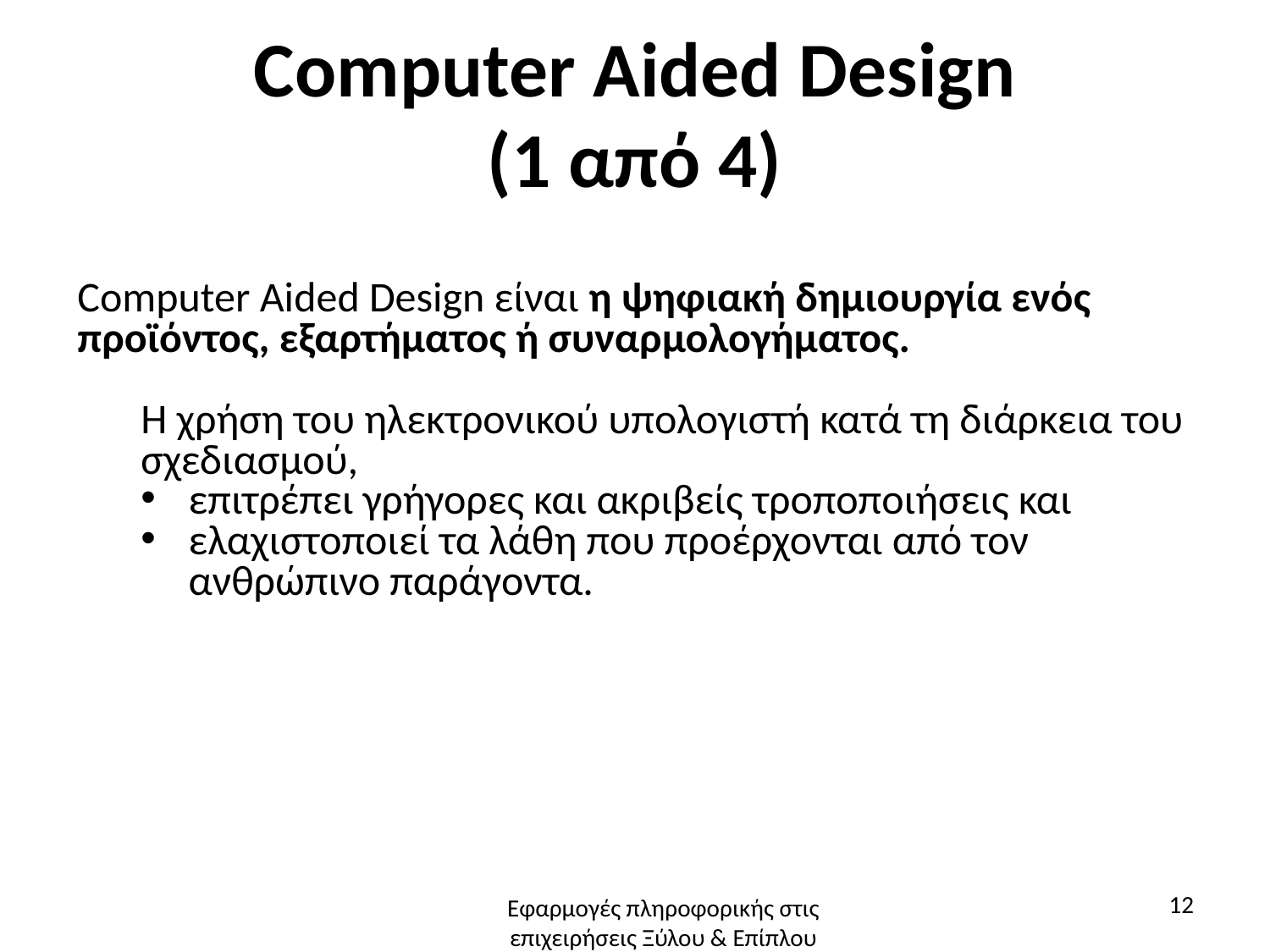

# Computer Aided Design (1 από 4)
Computer Aided Design είναι η ψηφιακή δημιουργία ενός προϊόντος, εξαρτήματος ή συναρμολογήματος.

Η χρήση του ηλεκτρονικού υπολογιστή κατά τη διάρκεια του σχεδιασμού,
επιτρέπει γρήγορες και ακριβείς τροποποιήσεις και
ελαχιστοποιεί τα λάθη που προέρχονται από τον ανθρώπινο παράγοντα.

12
Εφαρμογές πληροφορικής στις επιχειρήσεις Ξύλου & Επίπλου